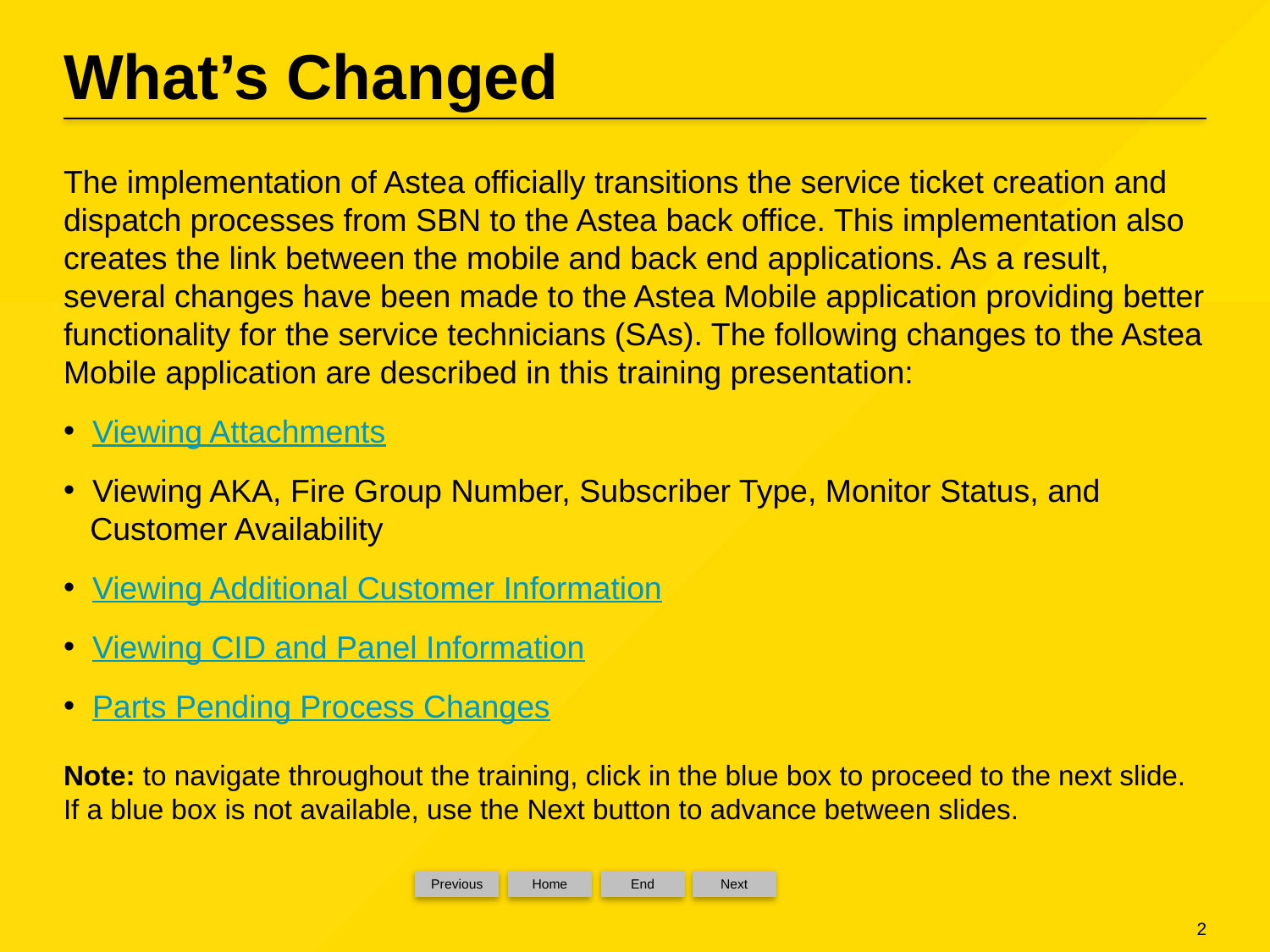

# What’s Changed
The implementation of Astea officially transitions the service ticket creation and dispatch processes from SBN to the Astea back office. This implementation also creates the link between the mobile and back end applications. As a result, several changes have been made to the Astea Mobile application providing better functionality for the service technicians (SAs). The following changes to the Astea Mobile application are described in this training presentation:
  Viewing Attachments
  Viewing AKA, Fire Group Number, Subscriber Type, Monitor Status, and
   Customer Availability
  Viewing Additional Customer Information
  Viewing CID and Panel Information
  Parts Pending Process Changes

Note: to navigate throughout the training, click in the blue box to proceed to the next slide. If a blue box is not available, use the Next button to advance between slides.
Previous
Home
End
Next
2